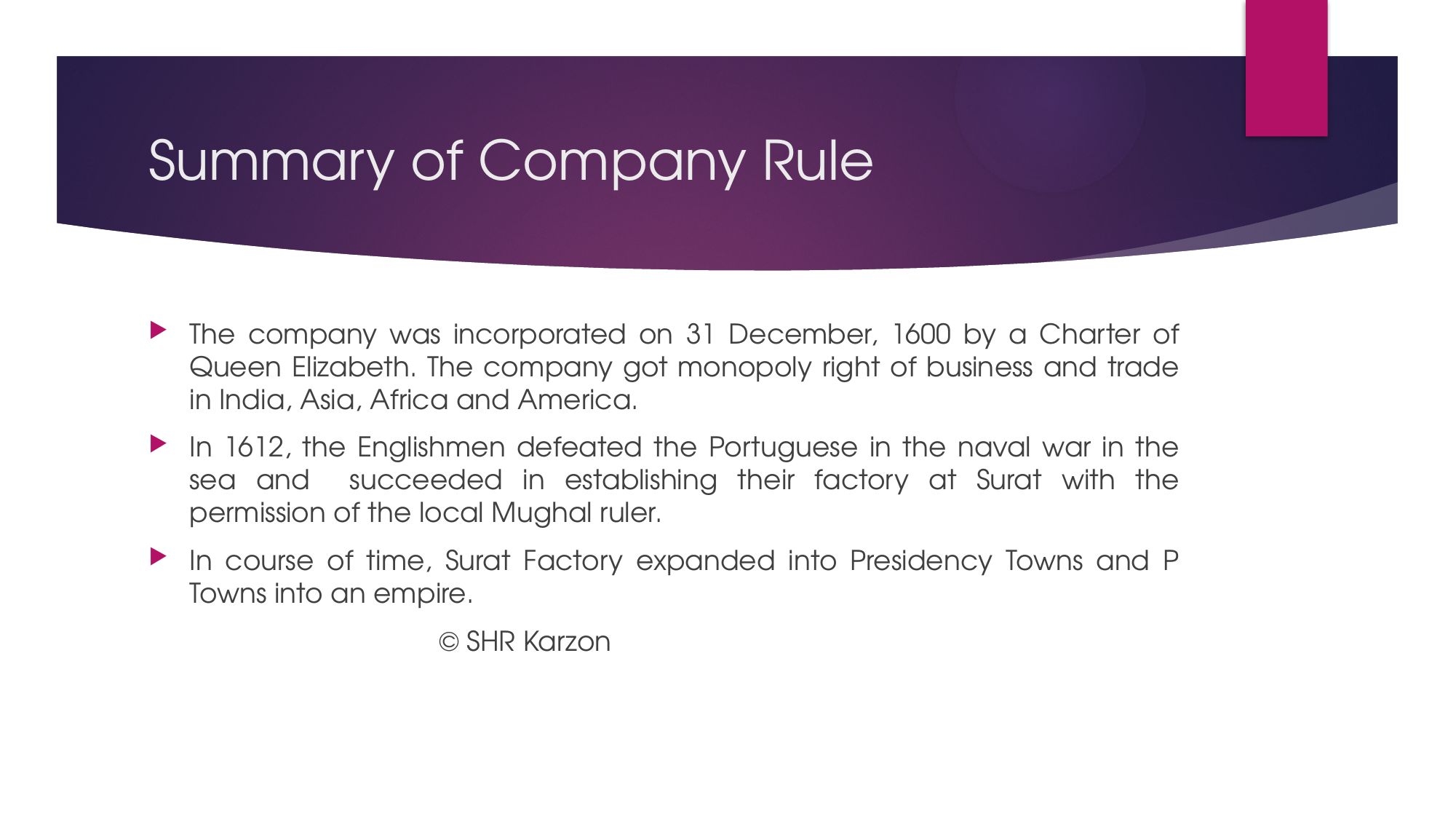

# Summary of Company Rule
The company was incorporated on 31 December, 1600 by a Charter of Queen Elizabeth. The company got monopoly right of business and trade in India, Asia, Africa and America.
In 1612, the Englishmen defeated the Portuguese in the naval war in the sea and  succeeded in establishing their factory at Surat with the permission of the local Mughal ruler.
In course of time, Surat Factory expanded into Presidency Towns and P Towns into an empire.
                                      © SHR Karzon